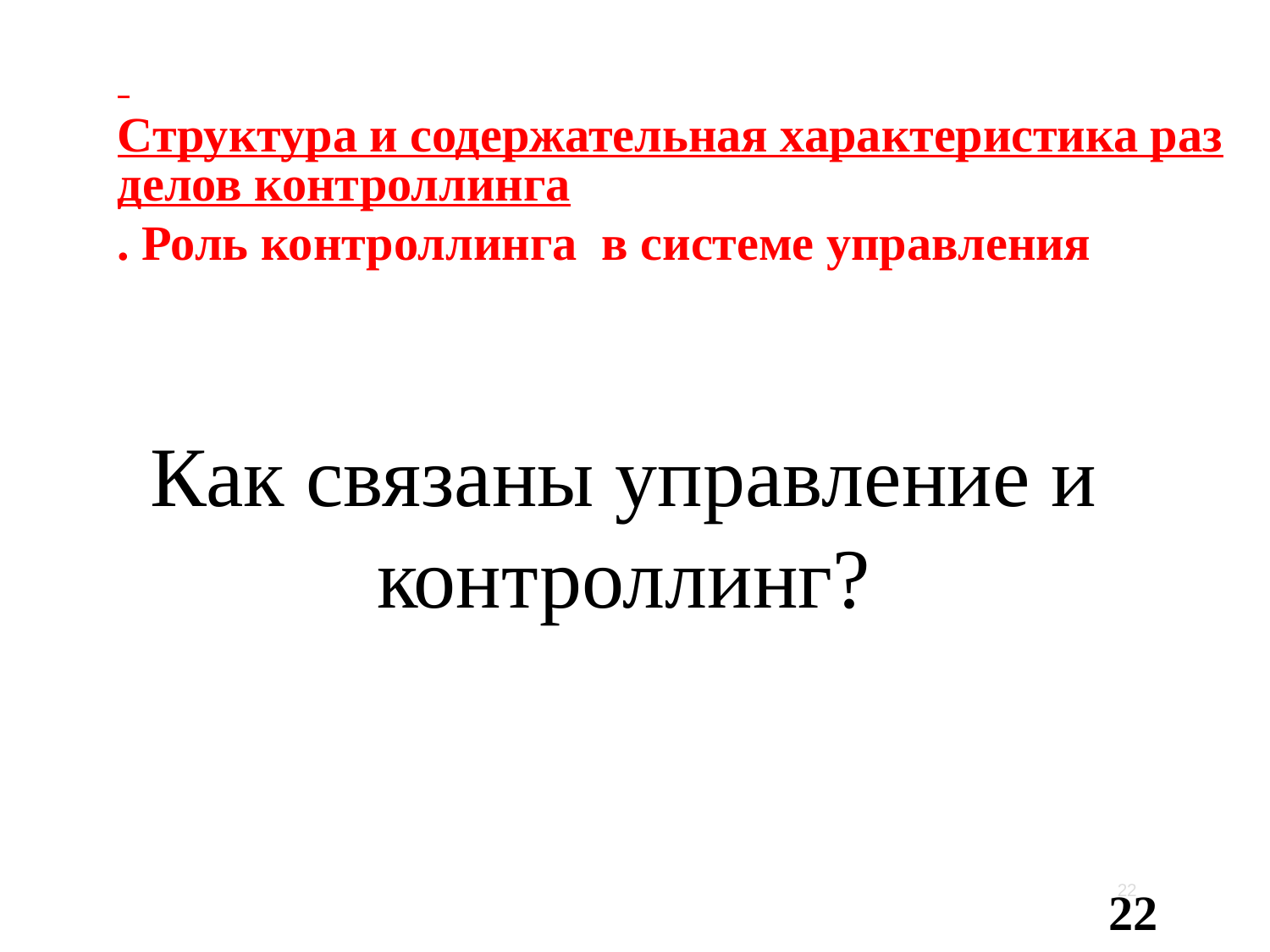

Структура и содержательная характеристика разделов контроллинга. Роль контроллинга  в системе управления
Как связаны управление и контроллинг?
22
22